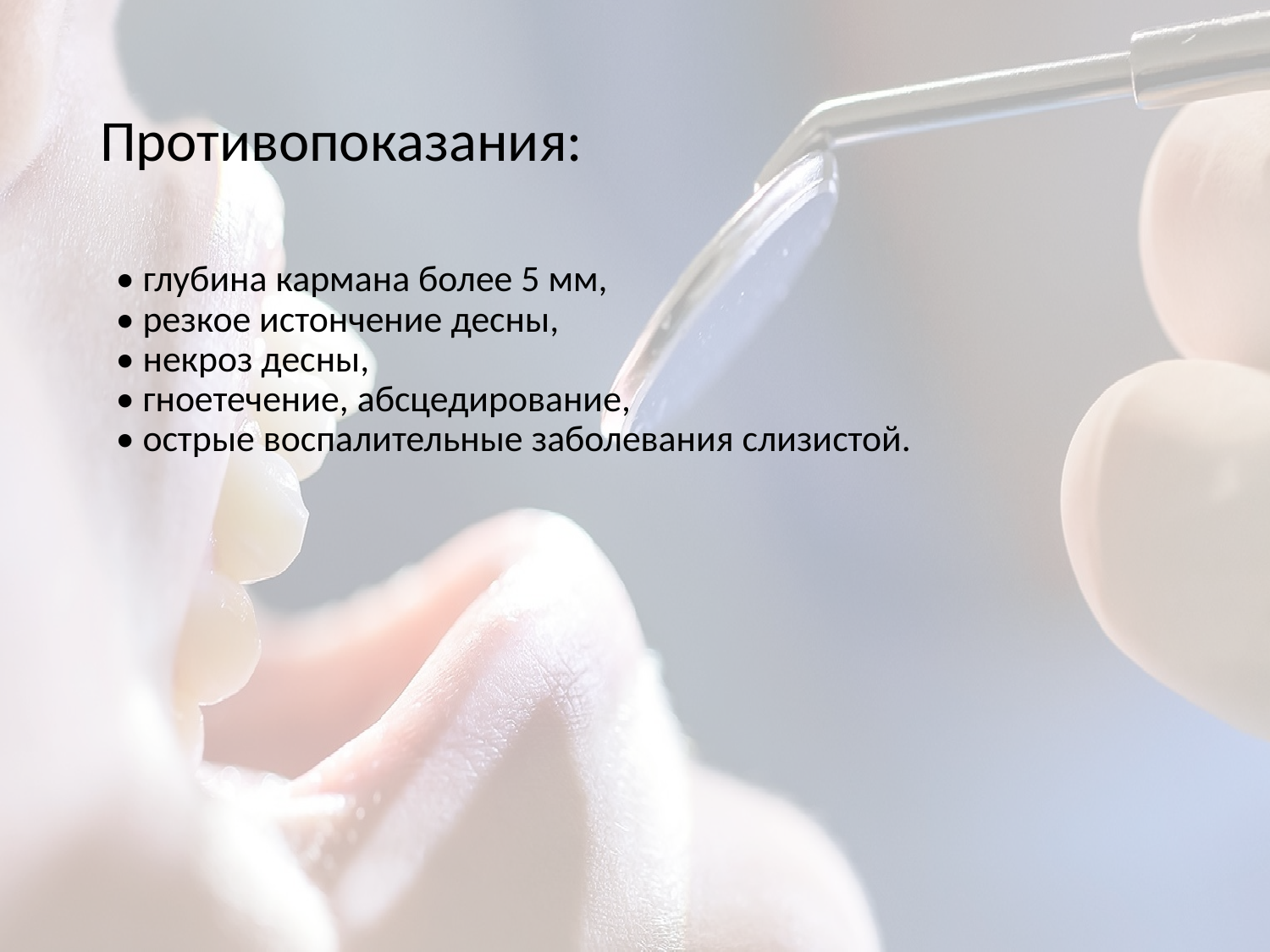

# Противопоказания:
• глубина кармана более 5 мм,
• резкое истончение десны,
• некроз десны,
• гноетечение, абсцедирование,
• острые воспалительные заболевания слизистой.